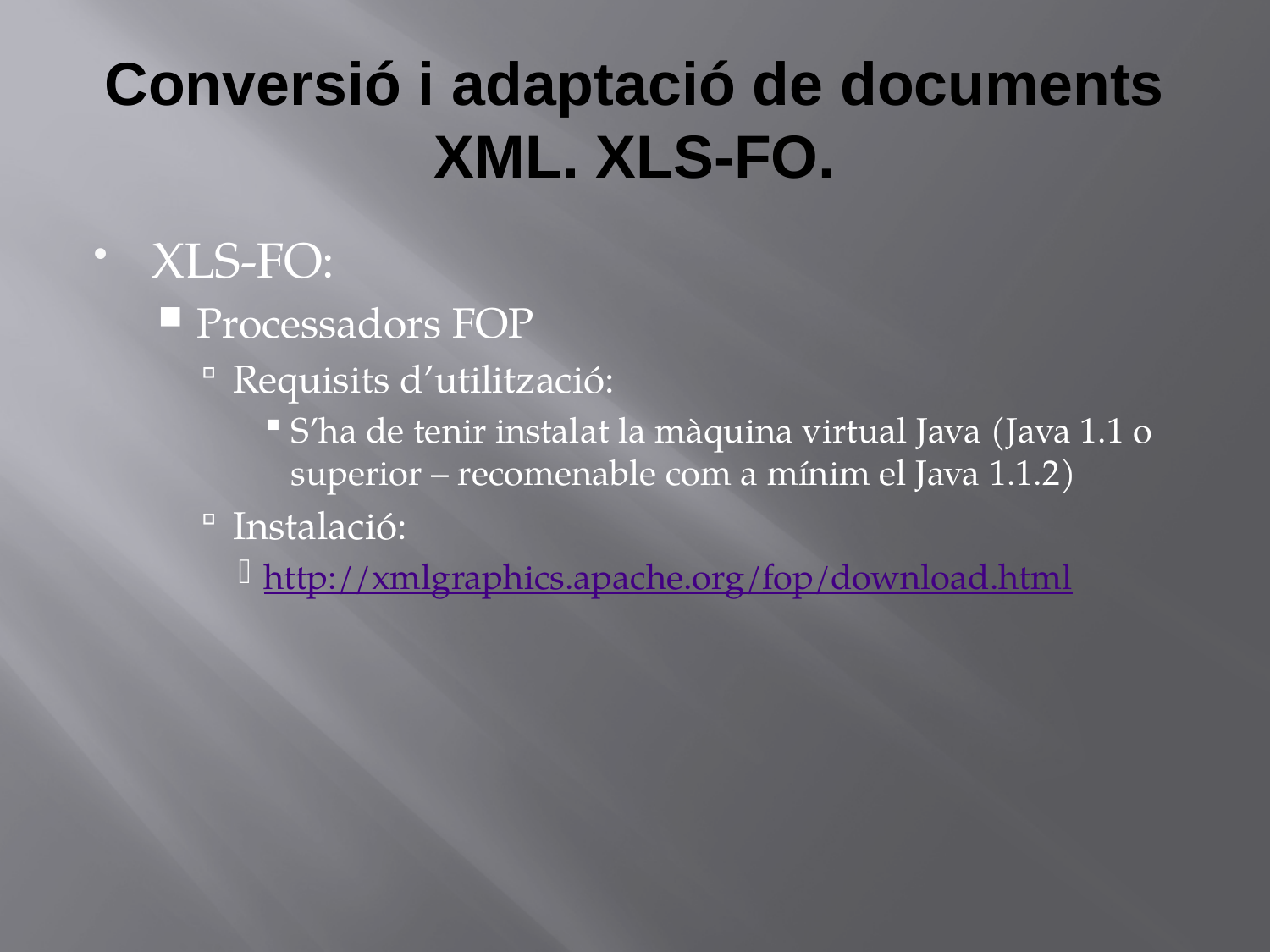

# Conversió i adaptació de documents XML. XLS-FO.
XLS-FO:
Processadors FOP
Requisits d’utilització:
S’ha de tenir instalat la màquina virtual Java (Java 1.1 o superior – recomenable com a mínim el Java 1.1.2)
Instalació:
http://xmlgraphics.apache.org/fop/download.html